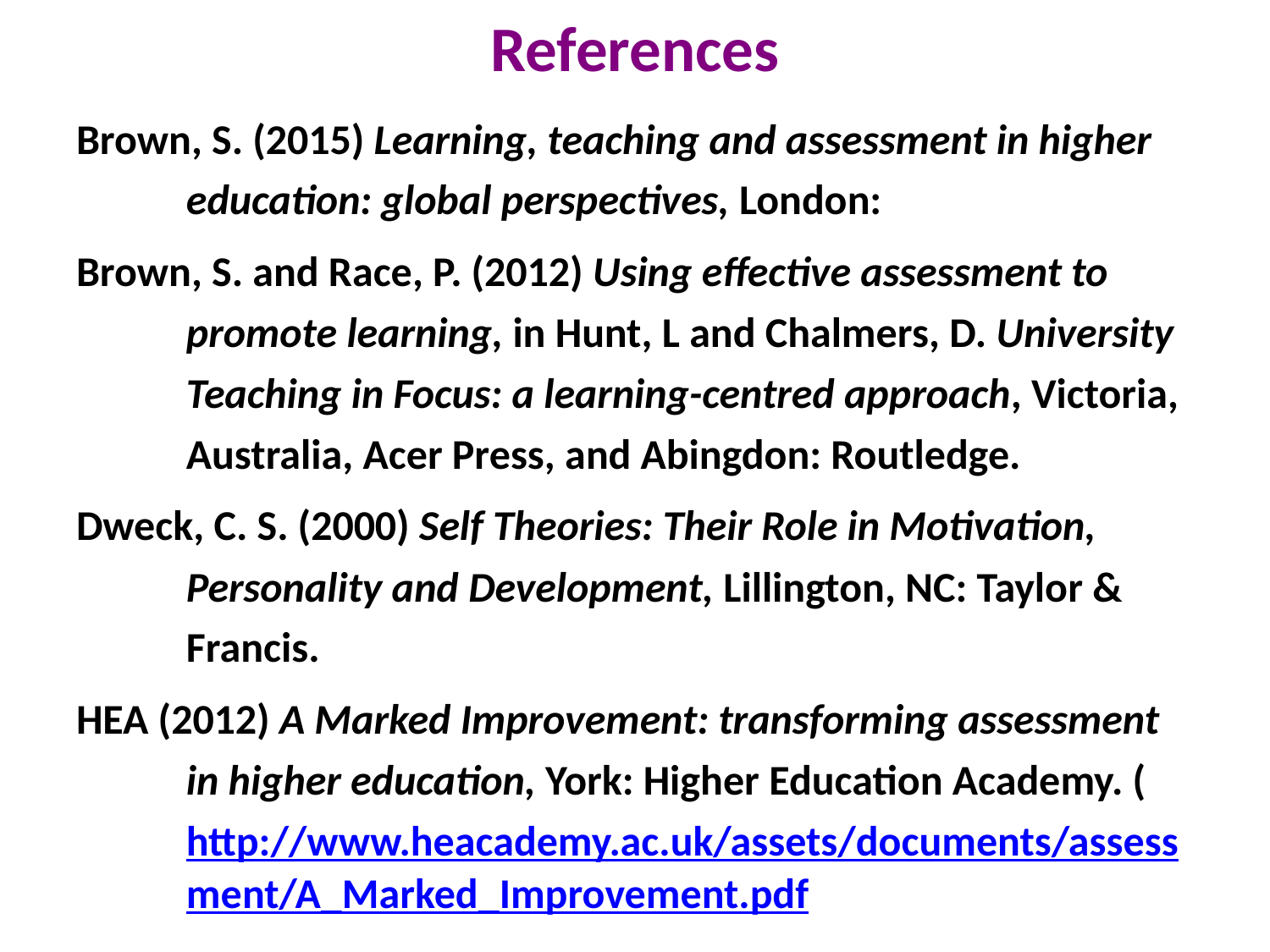

# References
Brown, S. (2015) Learning, teaching and assessment in higher education: global perspectives, London:
Brown, S. and Race, P. (2012) Using effective assessment to promote learning, in Hunt, L and Chalmers, D. University Teaching in Focus: a learning-centred approach, Victoria, Australia, Acer Press, and Abingdon: Routledge.
Dweck, C. S. (2000) Self Theories: Their Role in Motivation, Personality and Development, Lillington, NC: Taylor & Francis.
HEA (2012) A Marked Improvement: transforming assessment in higher education, York: Higher Education Academy. (http://www.heacademy.ac.uk/assets/documents/assessment/A_Marked_Improvement.pdf